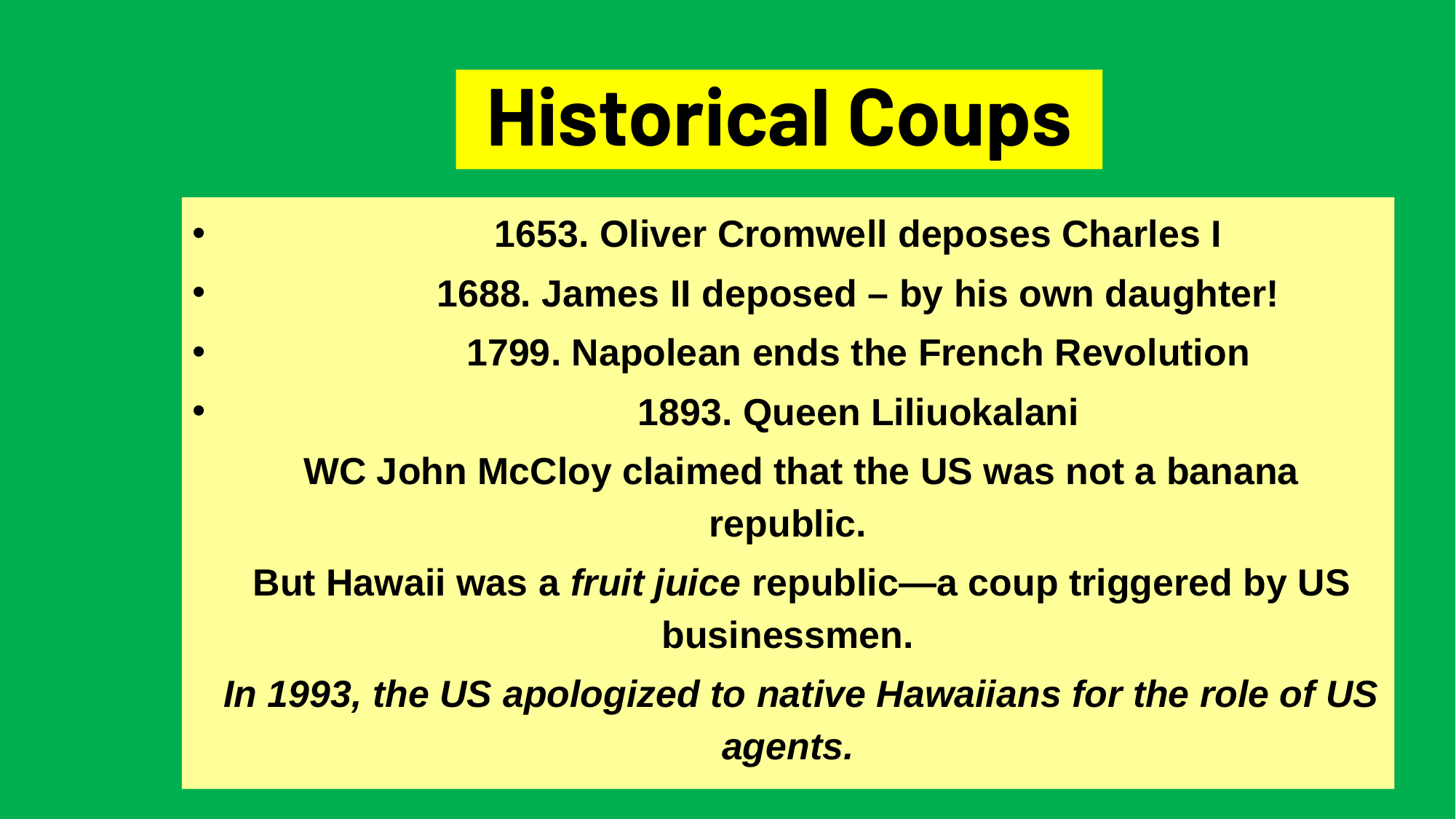

# Historical Coups
1653. Oliver Cromwell deposes Charles I
1688. James II deposed – by his own daughter!
1799. Napolean ends the French Revolution
1893. Queen Liliuokalani
	WC John McCloy claimed that the US was not a banana republic.
	But Hawaii was a fruit juice republic—a coup triggered by US businessmen.
	In 1993, the US apologized to native Hawaiians for the role of US agents.